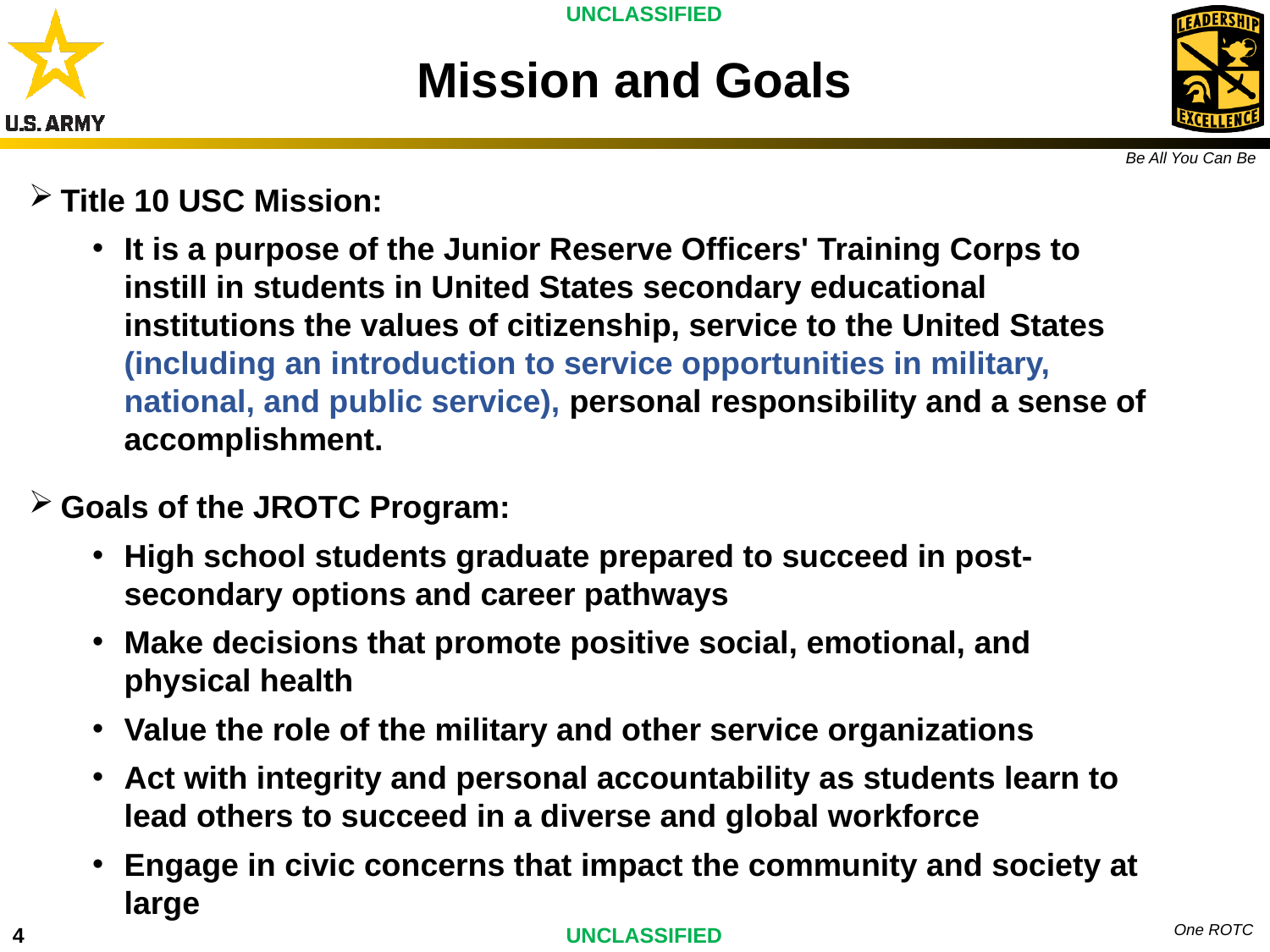

Mission and Goals
Title 10 USC Mission:
It is a purpose of the Junior Reserve Officers' Training Corps to instill in students in United States secondary educational institutions the values of citizenship, service to the United States (including an introduction to service opportunities in military, national, and public service), personal responsibility and a sense of accomplishment.
Goals of the JROTC Program:
High school students graduate prepared to succeed in post-secondary options and career pathways
Make decisions that promote positive social, emotional, and physical health
Value the role of the military and other service organizations
Act with integrity and personal accountability as students learn to lead others to succeed in a diverse and global workforce
Engage in civic concerns that impact the community and society at large